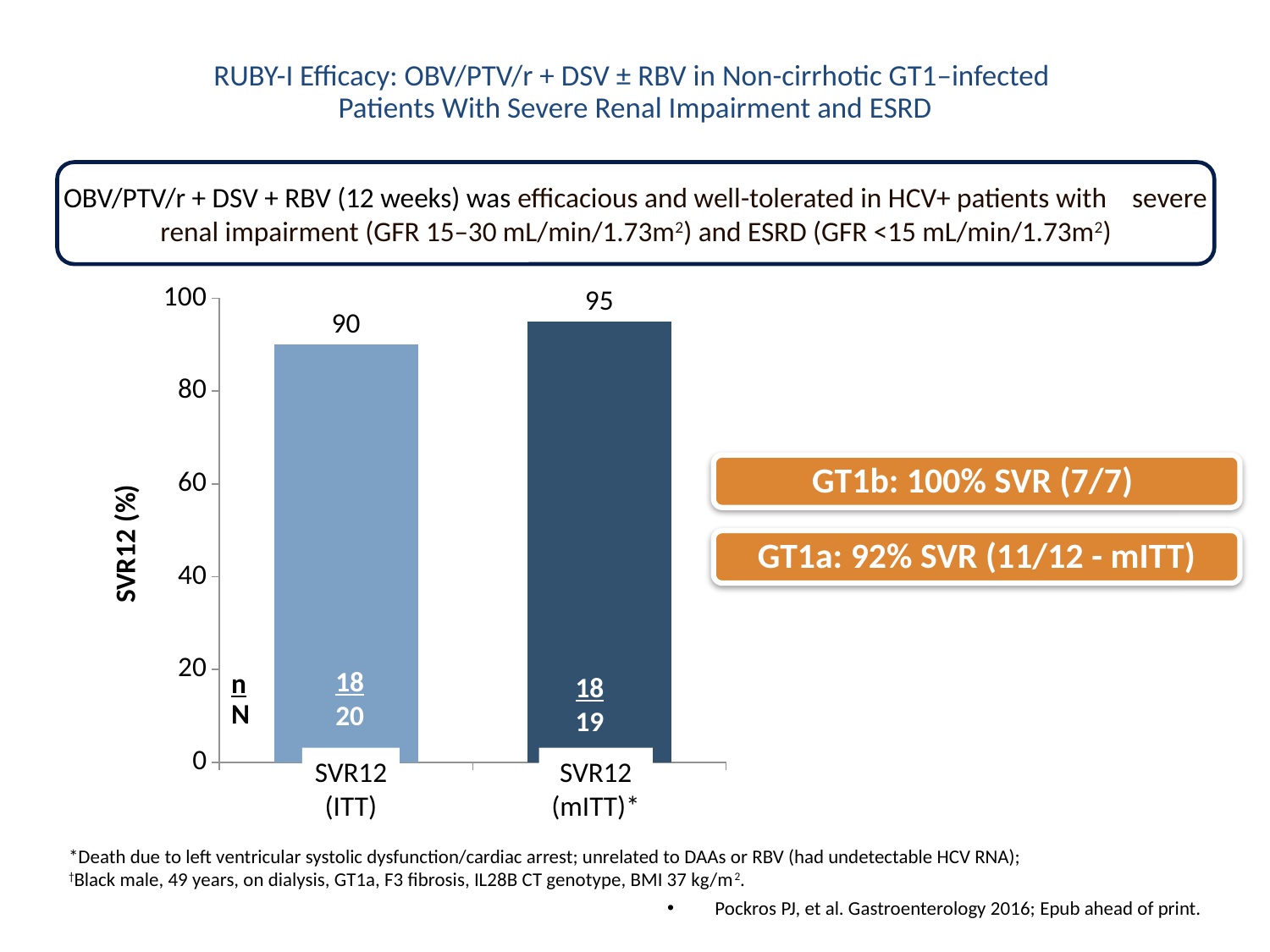

# RUBY-I Efficacy: OBV/PTV/r + DSV ± RBV in Non-cirrhotic GT1–infected Patients With Severe Renal Impairment and ESRD
OBV/PTV/r + DSV + RBV (12 weeks) was efficacious and well-tolerated in HCV+ patients with    severe renal impairment (GFR 15–30 mL/min/1.73m2) and ESRD (GFR <15 mL/min/1.73m2)

### Chart

| Category |  |
|---|---|
18
20
n
N
18
19
SVR12
(ITT)
SVR12
(mITT)*
GT1b: 100% SVR (7/7)
GT1a: 92% SVR (11/12 - mITT)
*Death due to left ventricular systolic dysfunction/cardiac arrest; unrelated to DAAs or RBV (had undetectable HCV RNA); †Black male, 49 years, on dialysis, GT1a, F3 fibrosis, IL28B CT genotype, BMI 37 kg/m2.
Pockros PJ, et al. Gastroenterology 2016; Epub ahead of print.